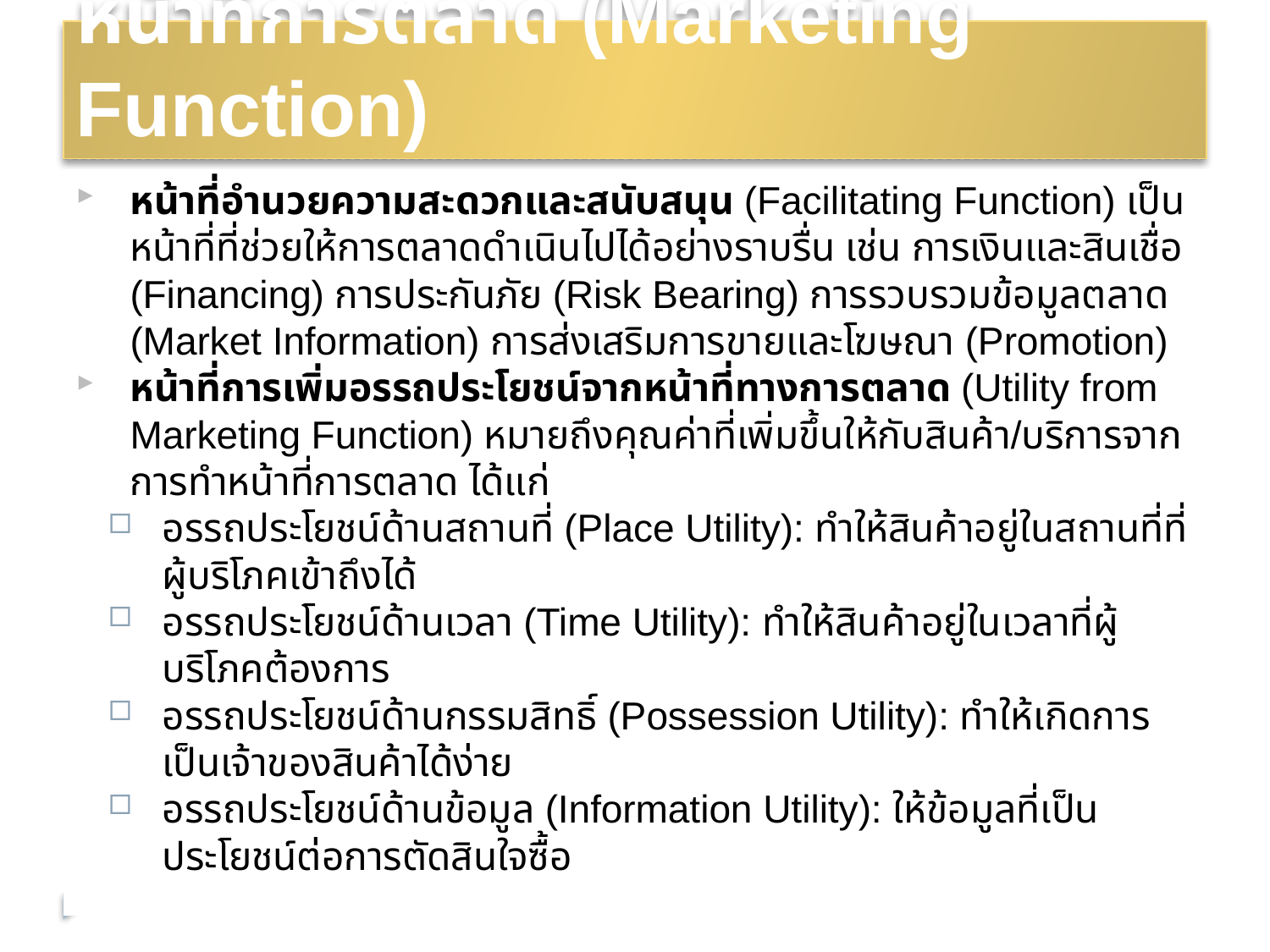

# หน้าที่การตลาด (Marketing Function)
หน้าที่อำนวยความสะดวกและสนับสนุน (Facilitating Function) เป็นหน้าที่ที่ช่วยให้การตลาดดำเนินไปได้อย่างราบรื่น เช่น การเงินและสินเชื่อ (Financing) การประกันภัย (Risk Bearing) การรวบรวมข้อมูลตลาด (Market Information) การส่งเสริมการขายและโฆษณา (Promotion)
หน้าที่การเพิ่มอรรถประโยชน์จากหน้าที่ทางการตลาด (Utility from Marketing Function) หมายถึงคุณค่าที่เพิ่มขึ้นให้กับสินค้า/บริการจากการทำหน้าที่การตลาด ได้แก่
อรรถประโยชน์ด้านสถานที่ (Place Utility): ทำให้สินค้าอยู่ในสถานที่ที่ผู้บริโภคเข้าถึงได้
อรรถประโยชน์ด้านเวลา (Time Utility): ทำให้สินค้าอยู่ในเวลาที่ผู้บริโภคต้องการ
อรรถประโยชน์ด้านกรรมสิทธิ์ (Possession Utility): ทำให้เกิดการเป็นเจ้าของสินค้าได้ง่าย
อรรถประโยชน์ด้านข้อมูล (Information Utility): ให้ข้อมูลที่เป็นประโยชน์ต่อการตัดสินใจซื้อ
MKT๑๑๐๕  รายวิชาหลักการตลาด